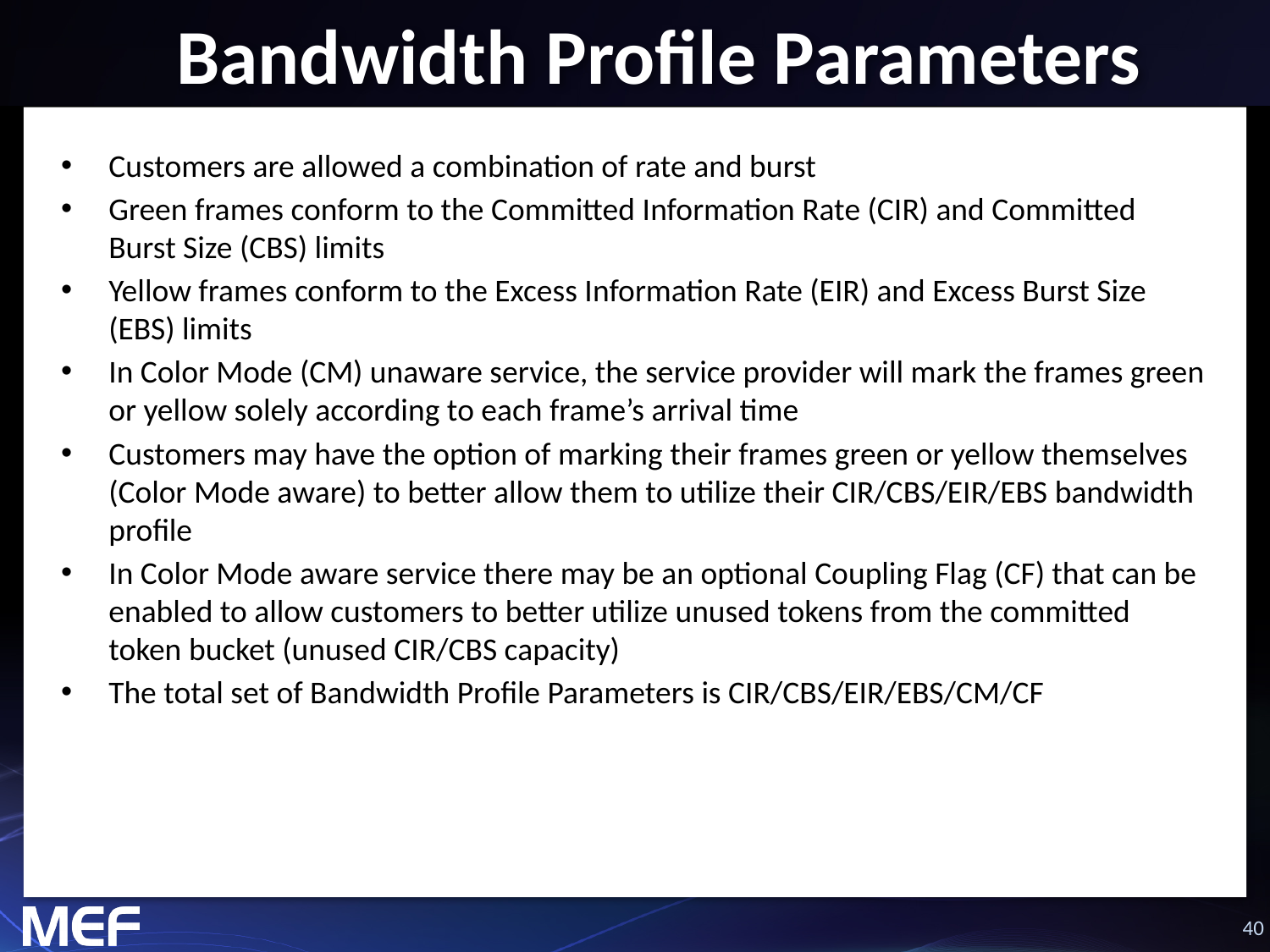

# Bandwidth Profile Parameters
Customers are allowed a combination of rate and burst
Green frames conform to the Committed Information Rate (CIR) and Committed Burst Size (CBS) limits
Yellow frames conform to the Excess Information Rate (EIR) and Excess Burst Size (EBS) limits
In Color Mode (CM) unaware service, the service provider will mark the frames green or yellow solely according to each frame’s arrival time
Customers may have the option of marking their frames green or yellow themselves (Color Mode aware) to better allow them to utilize their CIR/CBS/EIR/EBS bandwidth profile
In Color Mode aware service there may be an optional Coupling Flag (CF) that can be enabled to allow customers to better utilize unused tokens from the committed token bucket (unused CIR/CBS capacity)
The total set of Bandwidth Profile Parameters is CIR/CBS/EIR/EBS/CM/CF